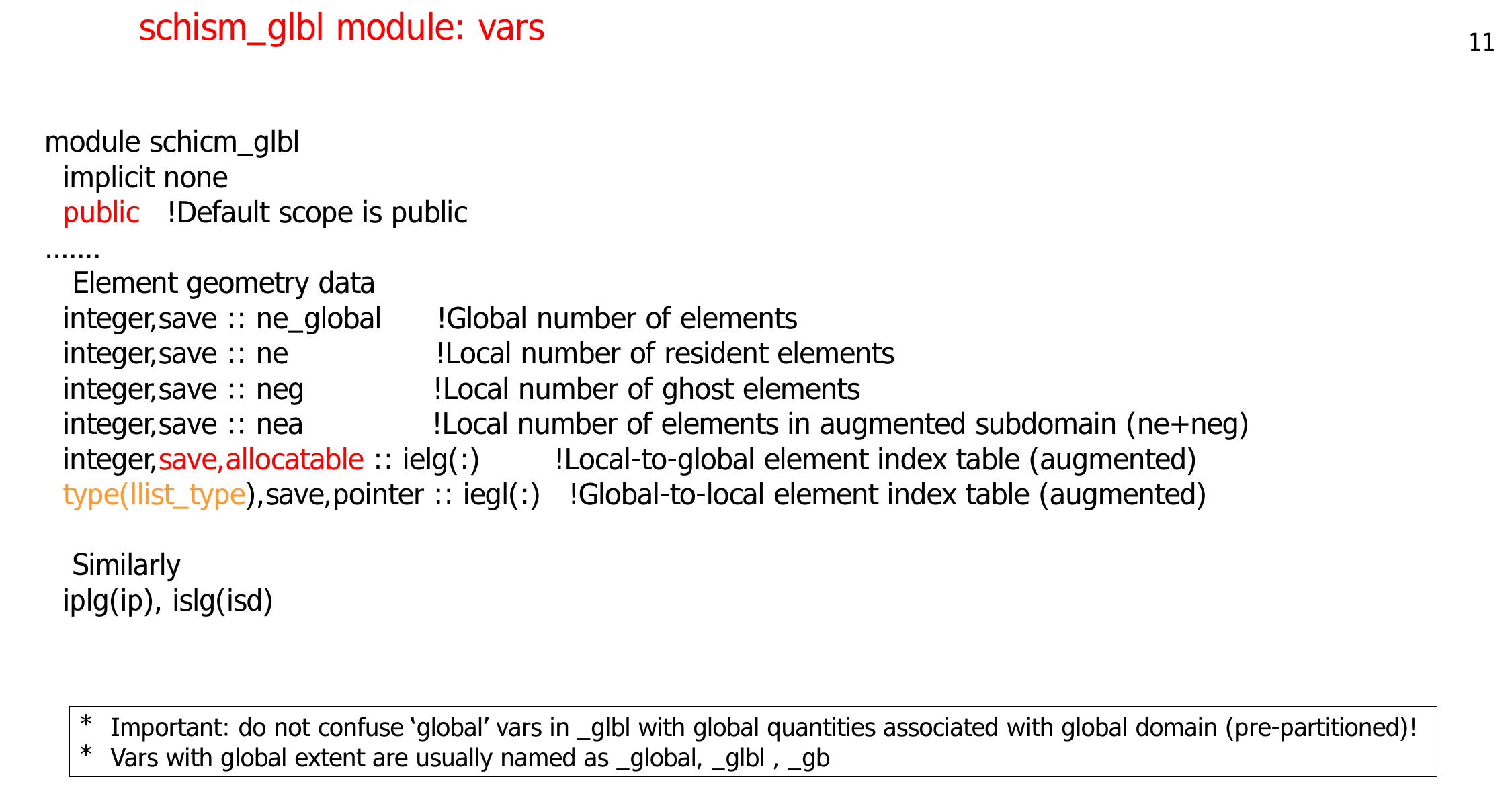

# schism_glbl module: vars
11
module schicm_glbl
  implicit none
  public   !Default scope is public
…….
   Element geometry data
  integer,save :: ne_global      !Global number of elements
  integer,save :: ne                !Local number of resident elements
  integer,save :: neg              !Local number of ghost elements
  integer,save :: nea              !Local number of elements in augmented subdomain (ne+neg)
  integer,save,allocatable :: ielg(:)        !Local-to-global element index table (augmented)
  type(llist_type),save,pointer :: iegl(:)   !Global-to-local element index table (augmented)

   Similarly
  iplg(ip), islg(isd)

Important: do not confuse ‘global’ vars in _glbl with global quantities associated with global domain (pre-partitioned)!
Vars with global extent are usually named as _global, _glbl , _gb